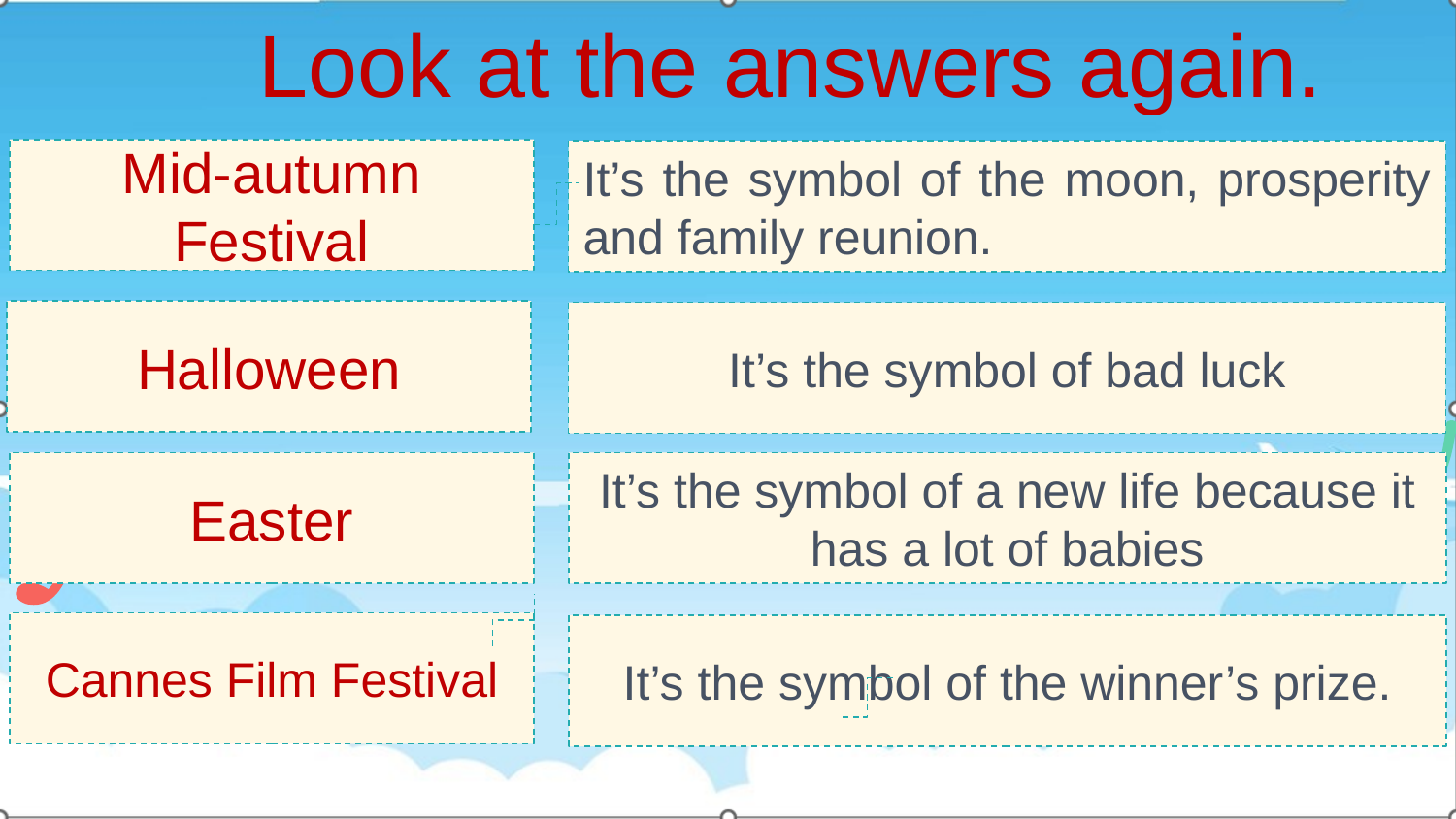

Look at the answers again.
Mid-autumn Festival
It’s the symbol of the moon, prosperity and family reunion.
# Halloween
It’s the symbol of bad luck
Easter
It’s the symbol of a new life because it has a lot of babies
Cannes Film Festival
It’s the symbol of the winner’s prize.